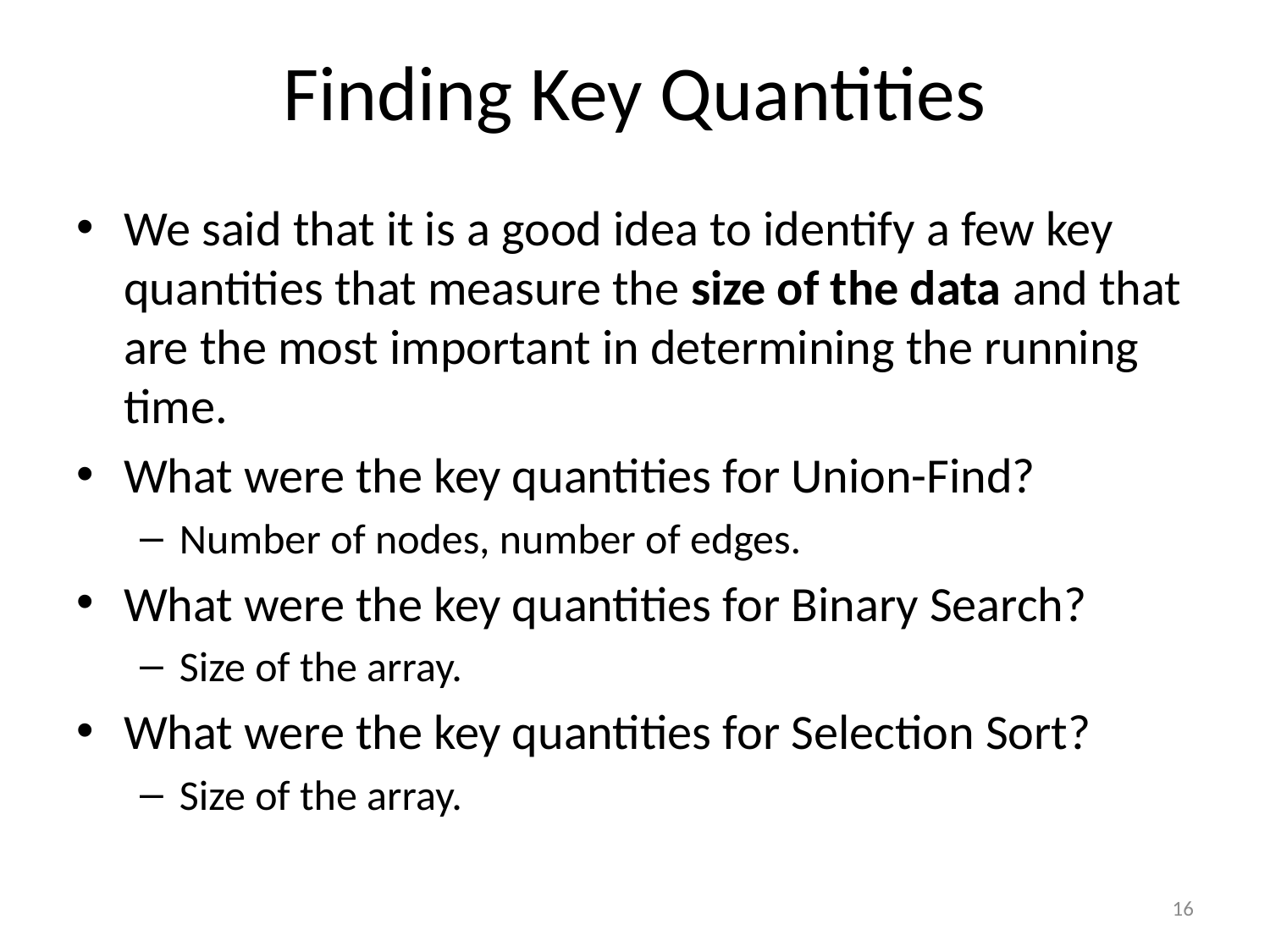

# Finding Key Quantities
We said that it is a good idea to identify a few key quantities that measure the size of the data and that are the most important in determining the running time.
What were the key quantities for Union-Find?
Number of nodes, number of edges.
What were the key quantities for Binary Search?
Size of the array.
What were the key quantities for Selection Sort?
Size of the array.
16